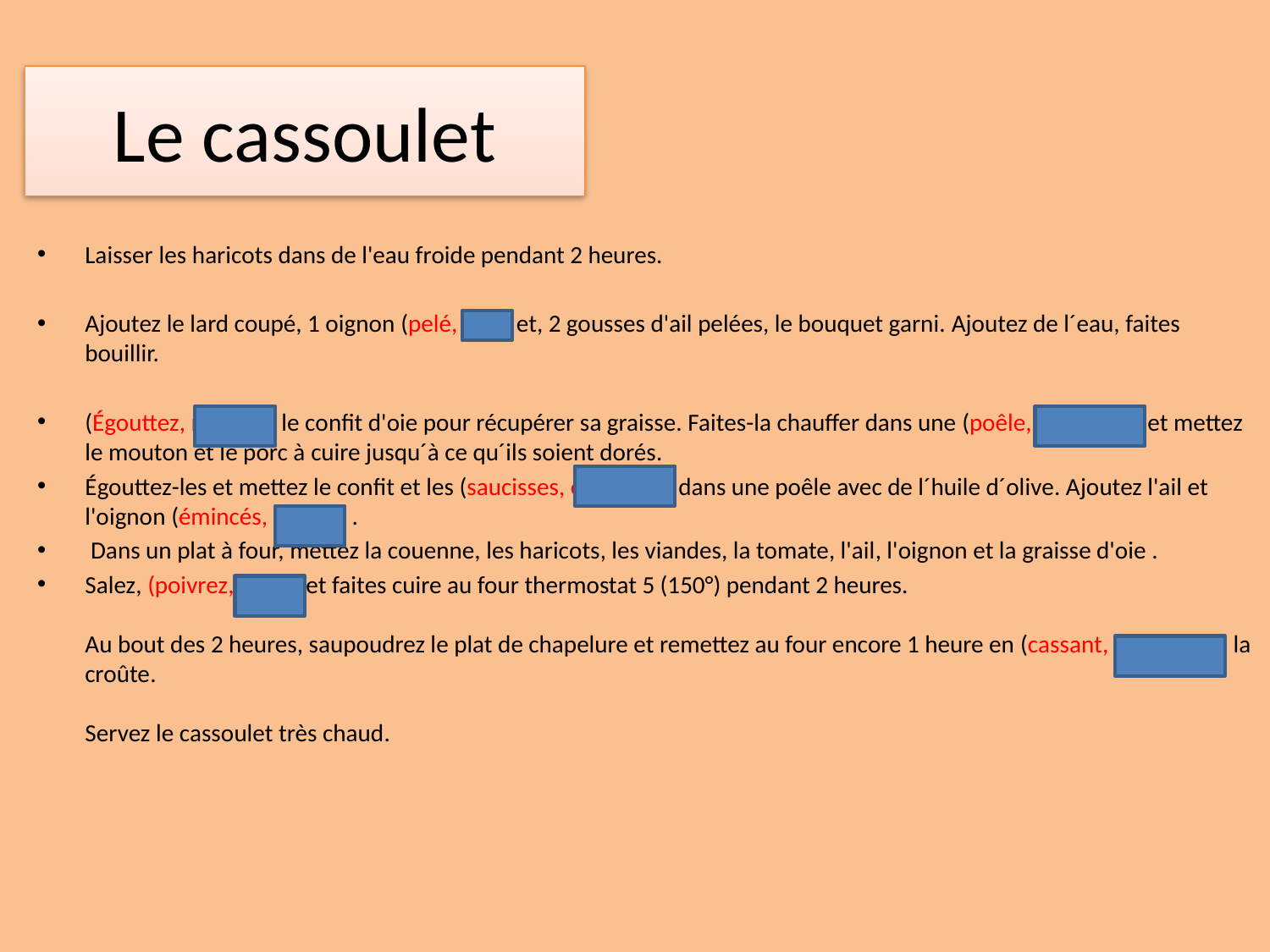

Le cassoulet

Laisser les haricots dans de l'eau froide pendant 2 heures.

Ajoutez le lard coupé, 1 oignon (pelé, noir) et, 2 gousses d'ail pelées, le bouquet garni. Ajoutez de l´eau, faites bouillir.

(Égouttez, mangez) le confit d'oie pour récupérer sa graisse. Faites-la chauffer dans une (poêle, soucoupe) et mettez le mouton et le porc à cuire jusqu´à ce qu´ils soient dorés.
Égouttez-les et mettez le confit et les (saucisses, escargots) dans une poêle avec de l´huile d´olive. Ajoutez l'ail et l'oignon (émincés, noircis) .
 Dans un plat à four, mettez la couenne, les haricots, les viandes, la tomate, l'ail, l'oignon et la graisse d'oie .
Salez, (poivrez, jetez)  et faites cuire au four thermostat 5 (150°) pendant 2 heures.
Au bout des 2 heures, saupoudrez le plat de chapelure et remettez au four encore 1 heure en (cassant, mangeant)  la croûte.
Servez le cassoulet très chaud.